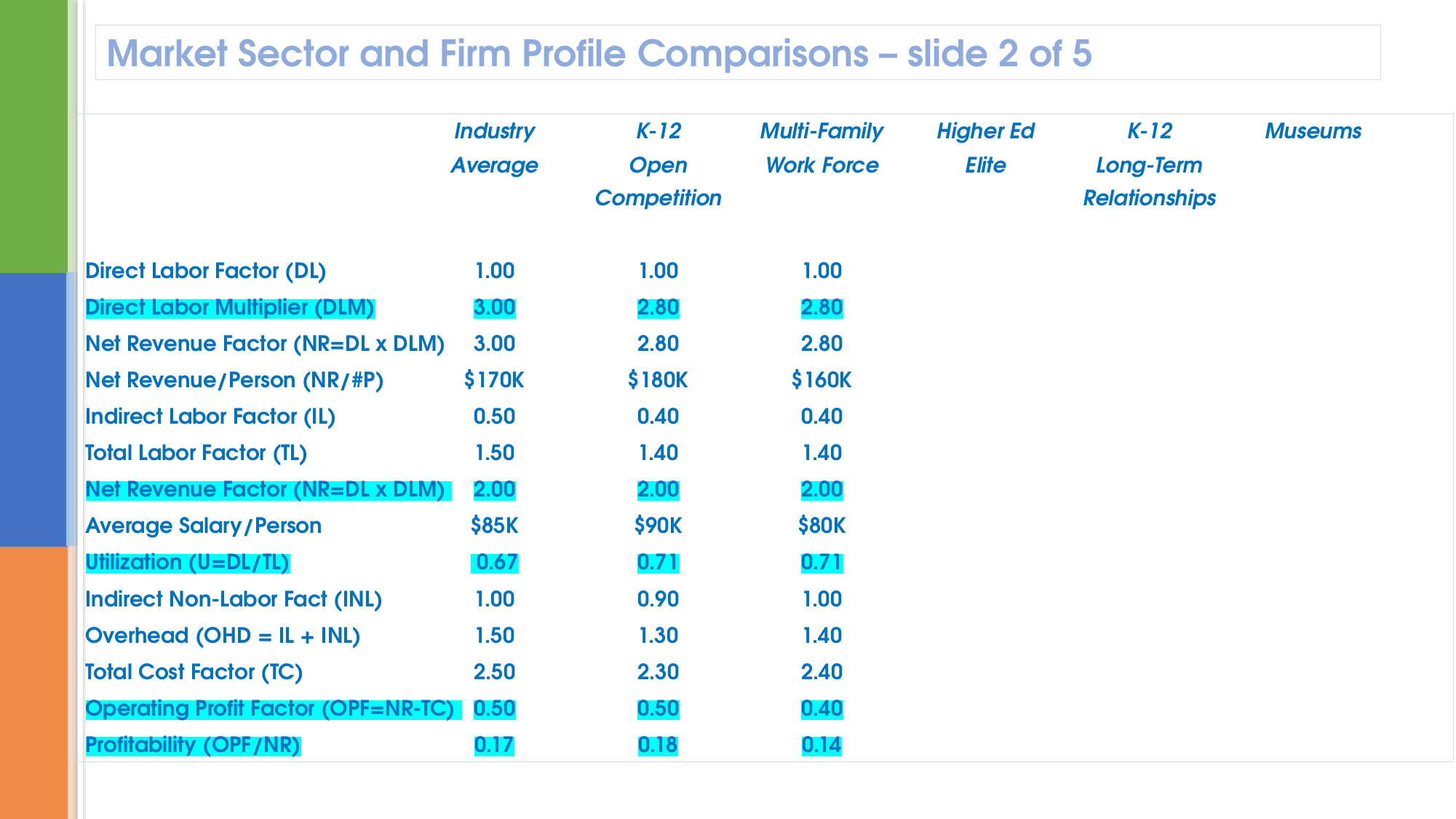

Market Sector and Firm Profile Comparisons – slide 2 of 5
	Industry	K-12	Multi-Family	Higher Ed	K-12	Museums
	Average	Open	Work Force	Elite	Long-Term
		Competition			Relationships

Direct Labor Factor (DL)	1.00	1.00	1.00
Direct Labor Multiplier (DLM)	3.00	2.80	2.80
Net Revenue Factor (NR=DL x DLM) 	3.00	2.80	2.80
Net Revenue/Person (NR/#P)	$170K	$180K	$160K
Indirect Labor Factor (IL)	0.50	0.40	0.40
Total Labor Factor (TL)	1.50	1.40	1.40
Net Revenue Factor (NR=DL x DLM) 	2.00	2.00	2.00
Average Salary/Person	$85K	$90K	$80K
Utilization (U=DL/TL)	 0.67	0.71	0.71
Indirect Non-Labor Fact (INL)	1.00	0.90	1.00
Overhead (OHD = IL + INL) 	1.50	1.30	1.40
Total Cost Factor (TC)	2.50	2.30	2.40
Operating Profit Factor (OPF=NR-TC) 	0.50	0.50	0.40
Profitability (OPF/NR)	0.17	0.18	0.14